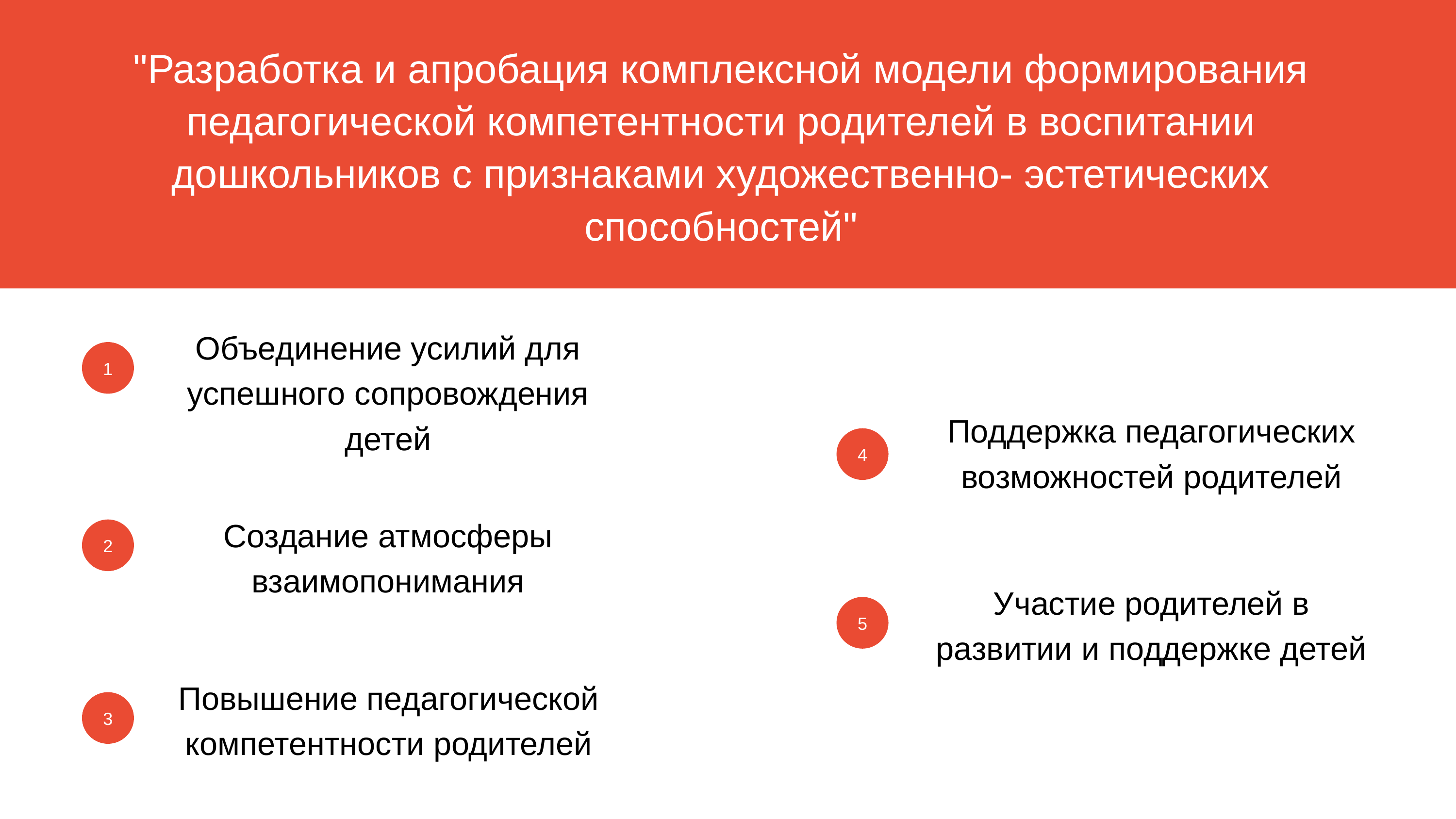

"Разработка и апробация комплексной модели формирования педагогической компетентности родителей в воспитании дошкольников с признаками художественно- эстетических способностей"
Объединение усилий для успешного сопровождения детей

1
Поддержка педагогических возможностей родителей

4
Создание атмосферы взаимопонимания

2
Участие родителей в развитии и поддержке детей

5
Повышение педагогической компетентности родителей

3